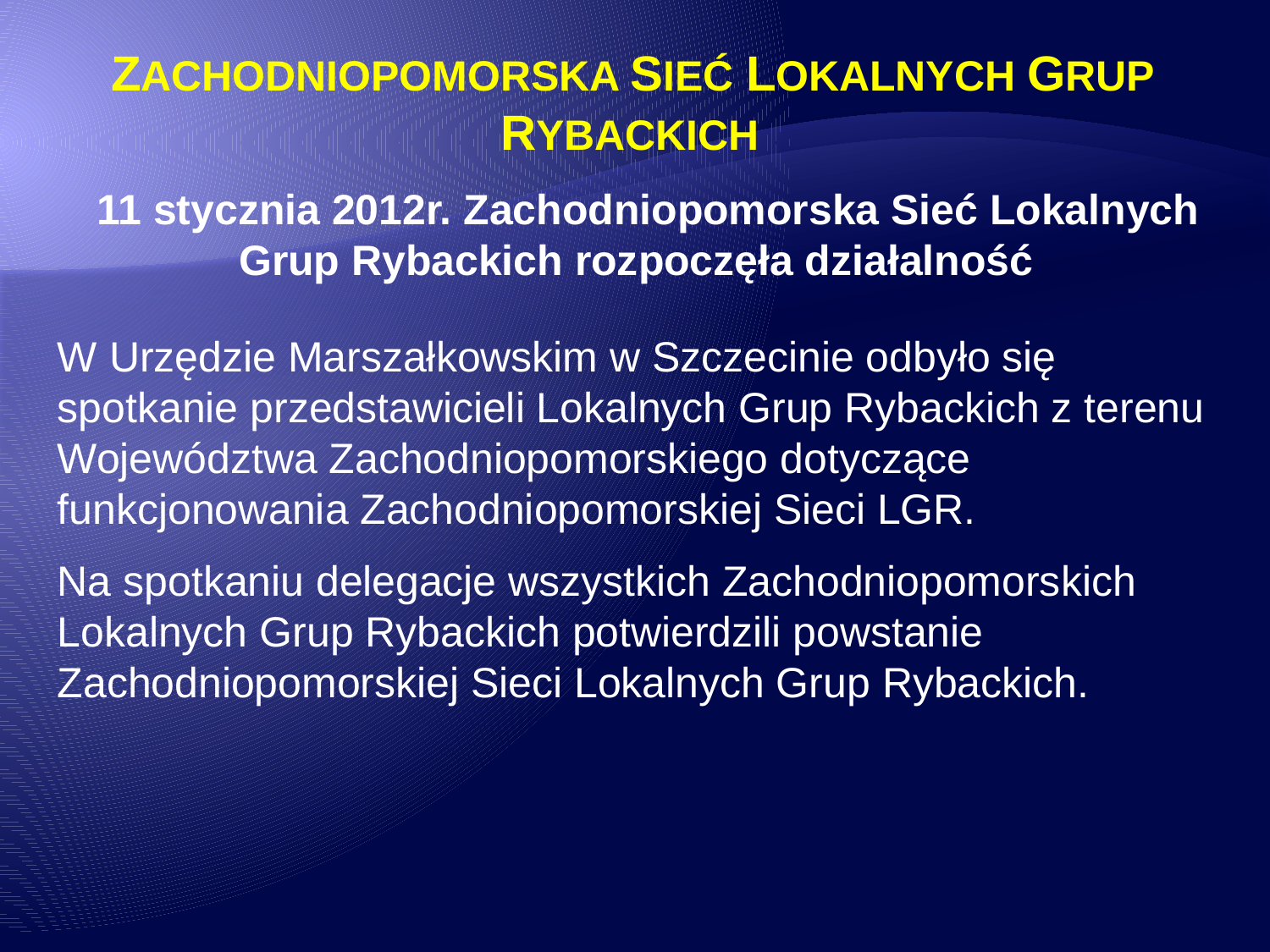

ZACHODNIOPOMORSKA SIEĆ LOKALNYCH GRUP RYBACKICH

 11 stycznia 2012r. Zachodniopomorska Sieć Lokalnych Grup Rybackich rozpoczęła działalność

W Urzędzie Marszałkowskim w Szczecinie odbyło się spotkanie przedstawicieli Lokalnych Grup Rybackich z terenu Województwa Zachodniopomorskiego dotyczące funkcjonowania Zachodniopomorskiej Sieci LGR.

Na spotkaniu delegacje wszystkich Zachodniopomorskich Lokalnych Grup Rybackich potwierdzili powstanie Zachodniopomorskiej Sieci Lokalnych Grup Rybackich.